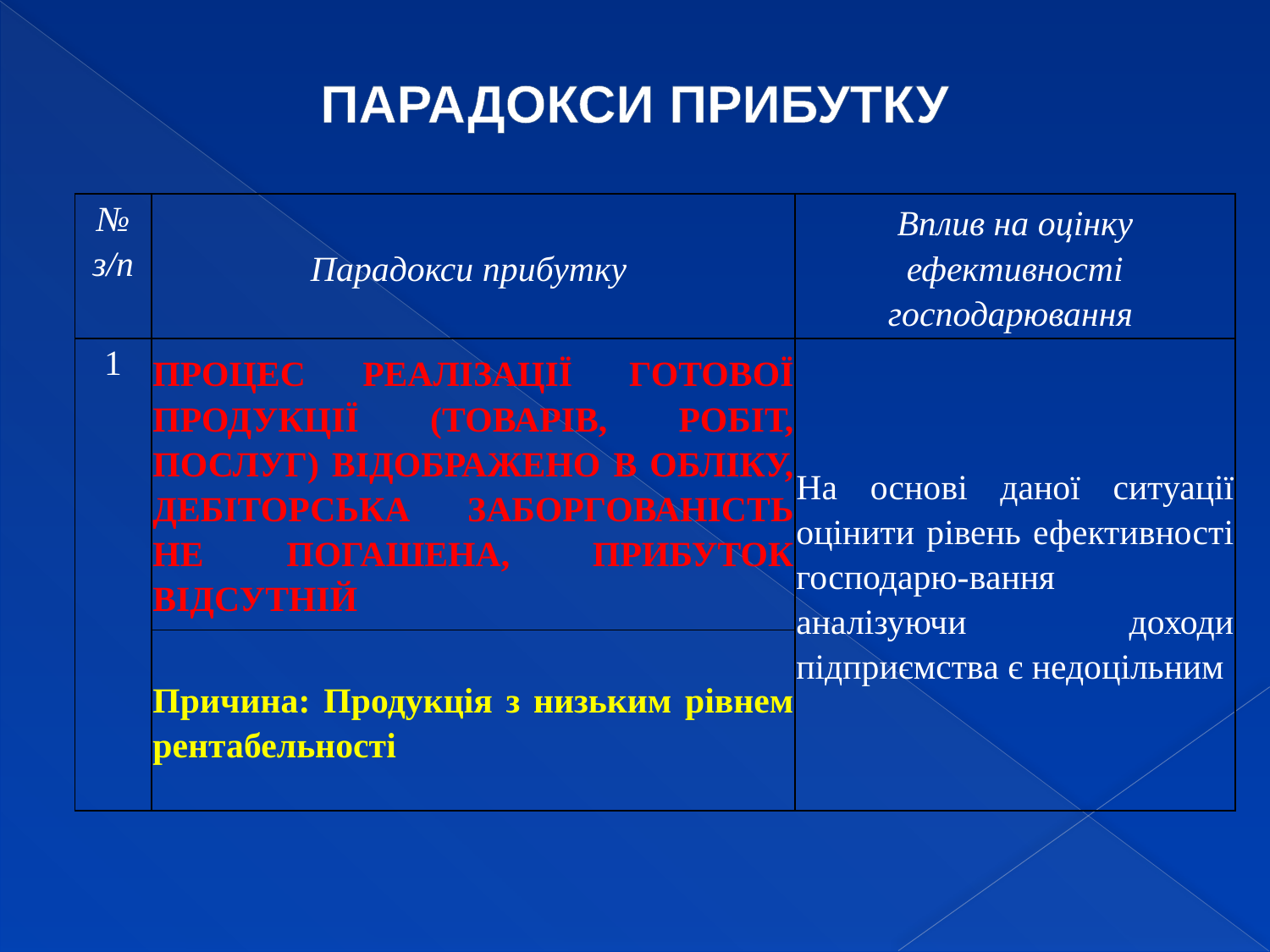

# ПАРАДОКСИ ПРИБУТКУ
| № з/п | Парадокси прибутку | Вплив на оцінку ефективності господарювання |
| --- | --- | --- |
| 1 | ПРОЦЕС РЕАЛІЗАЦІЇ ГОТОВОЇ ПРОДУКЦІЇ (ТОВАРІВ, РОБІТ, ПОСЛУГ) ВІДОБРАЖЕНО В ОБЛІКУ, ДЕБІТОРСЬКА ЗАБОРГОВАНІСТЬ НЕ ПОГАШЕНА, ПРИБУТОК ВІДСУТНІЙ | На основі даної ситуації оцінити рівень ефективності господарю-вання аналізуючи доходи підприємства є недоцільним |
|  | Причина: Продукція з низьким рівнем рентабельності |  |